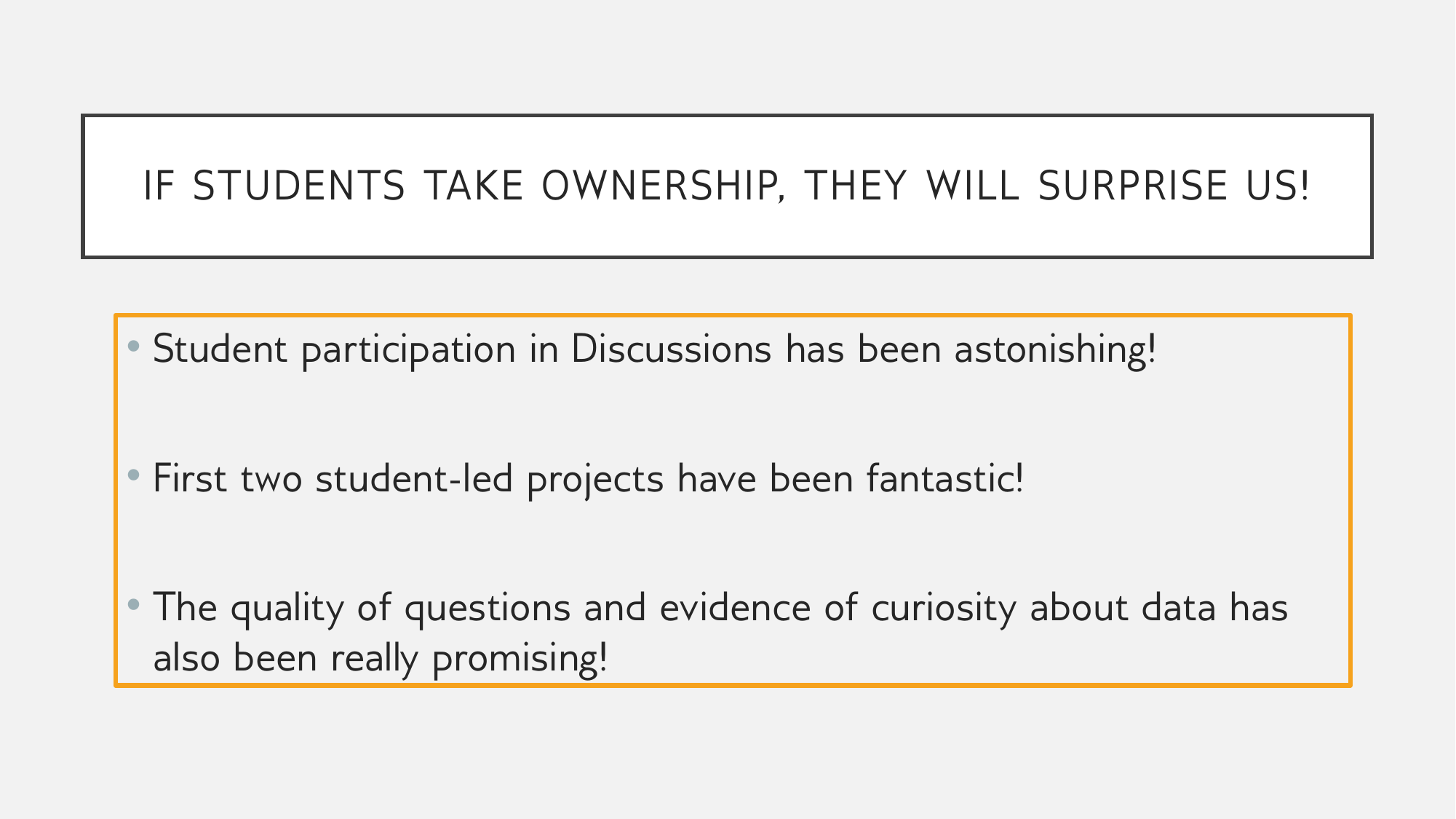

# If students Take ownership, they will surprise us!
Student participation in Discussions has been astonishing!

First two student-led projects have been fantastic!

The quality of questions and evidence of curiosity about data has also been really promising!